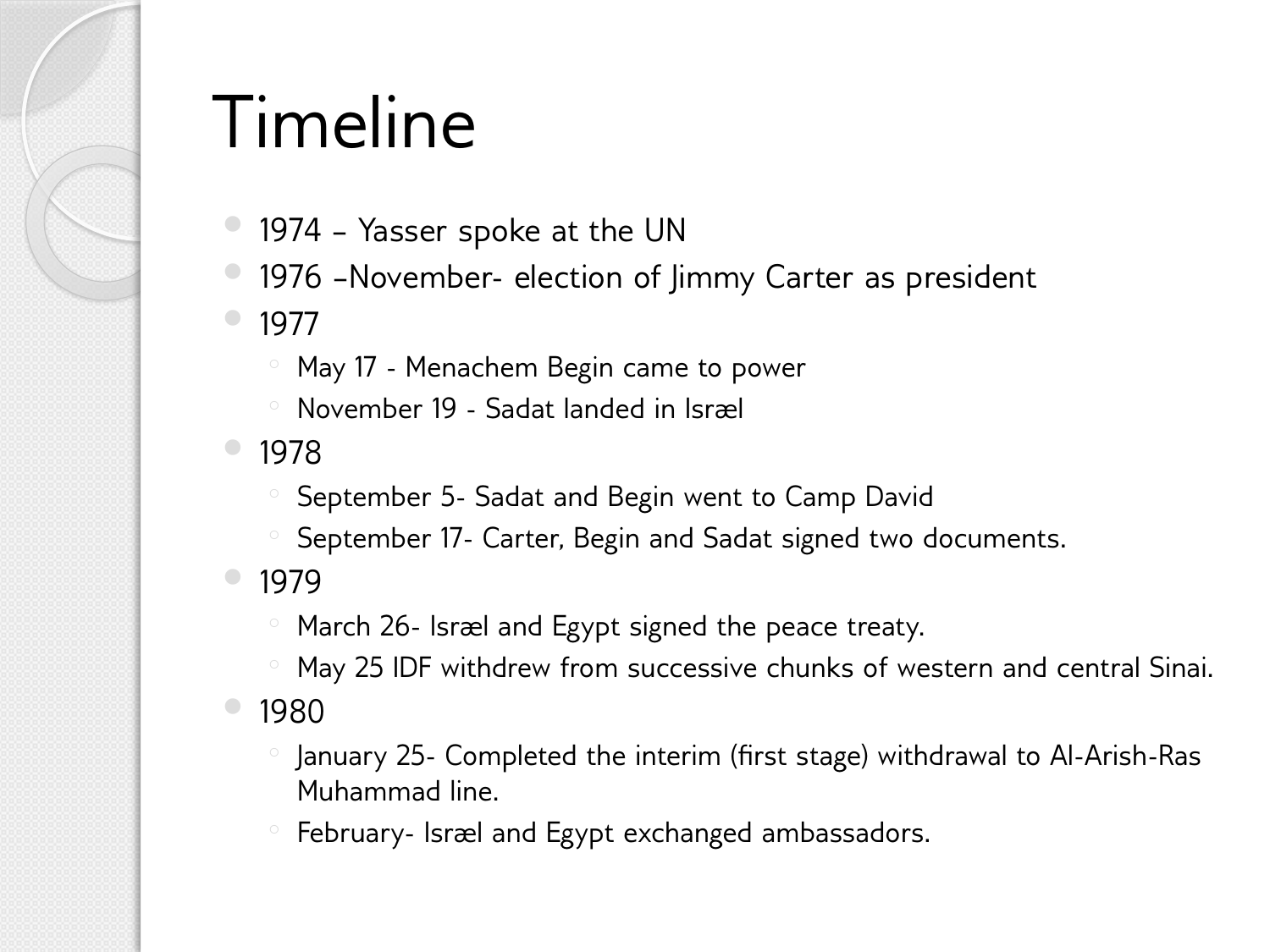

# Timeline
1974 – Yasser spoke at the UN
1976 –November- election of Jimmy Carter as president
1977
May 17 - Menachem Begin came to power
November 19 - Sadat landed in Israel
1978
September 5- Sadat and Begin went to Camp David
September 17- Carter, Begin and Sadat signed two documents.
1979
March 26- Israel and Egypt signed the peace treaty.
May 25 IDF withdrew from successive chunks of western and central Sinai.
1980
January 25- Completed the interim (first stage) withdrawal to Al-Arish-Ras Muhammad line.
February- Israel and Egypt exchanged ambassadors.